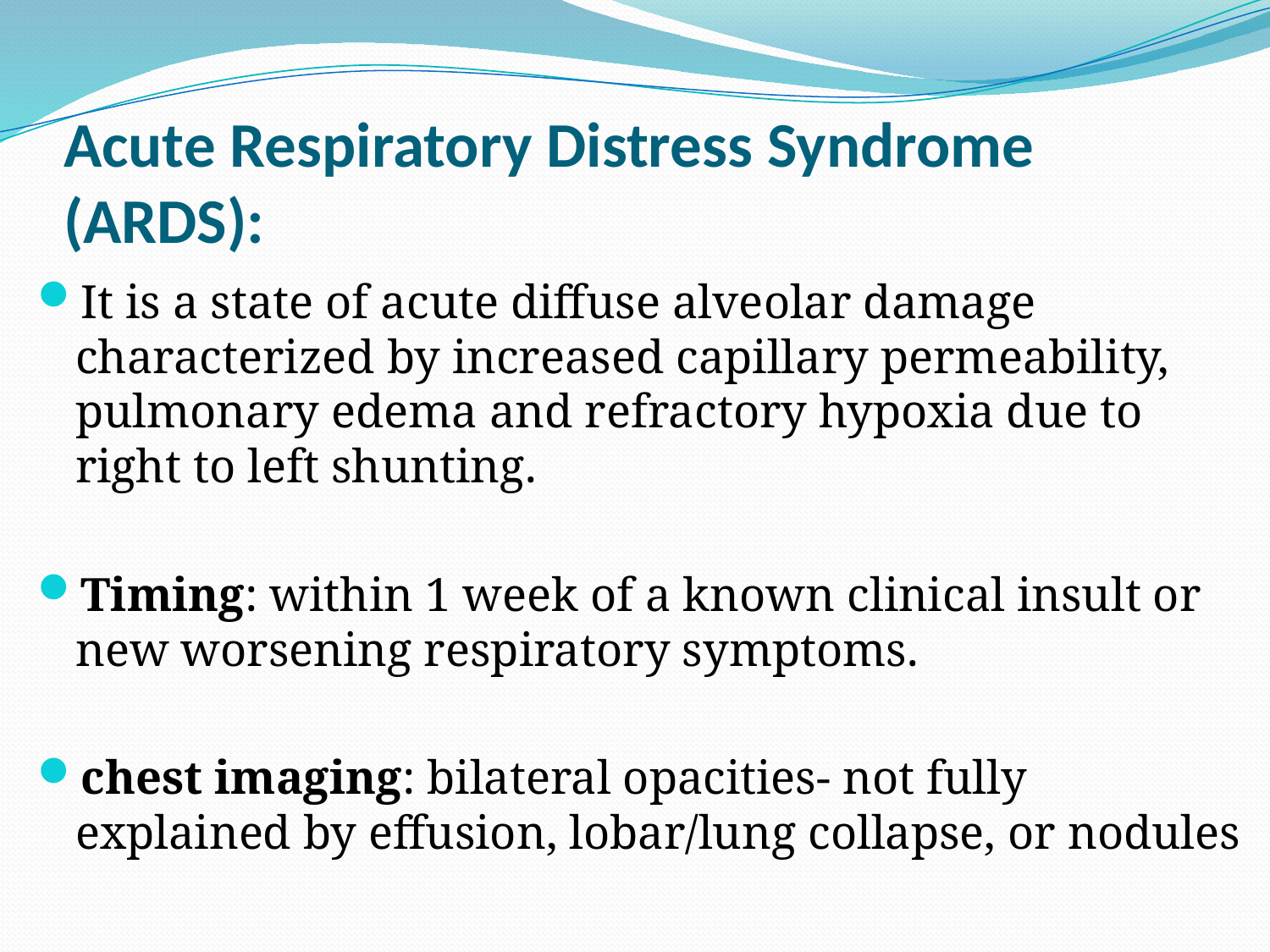

# Acute Respiratory Distress Syndrome (ARDS):
It is a state of acute diffuse alveolar damage characterized by increased capillary permeability, pulmonary edema and refractory hypoxia due to right to left shunting.

Timing: within 1 week of a known clinical insult or new worsening respiratory symptoms.

chest imaging: bilateral opacities- not fully explained by effusion, lobar/lung collapse, or nodules